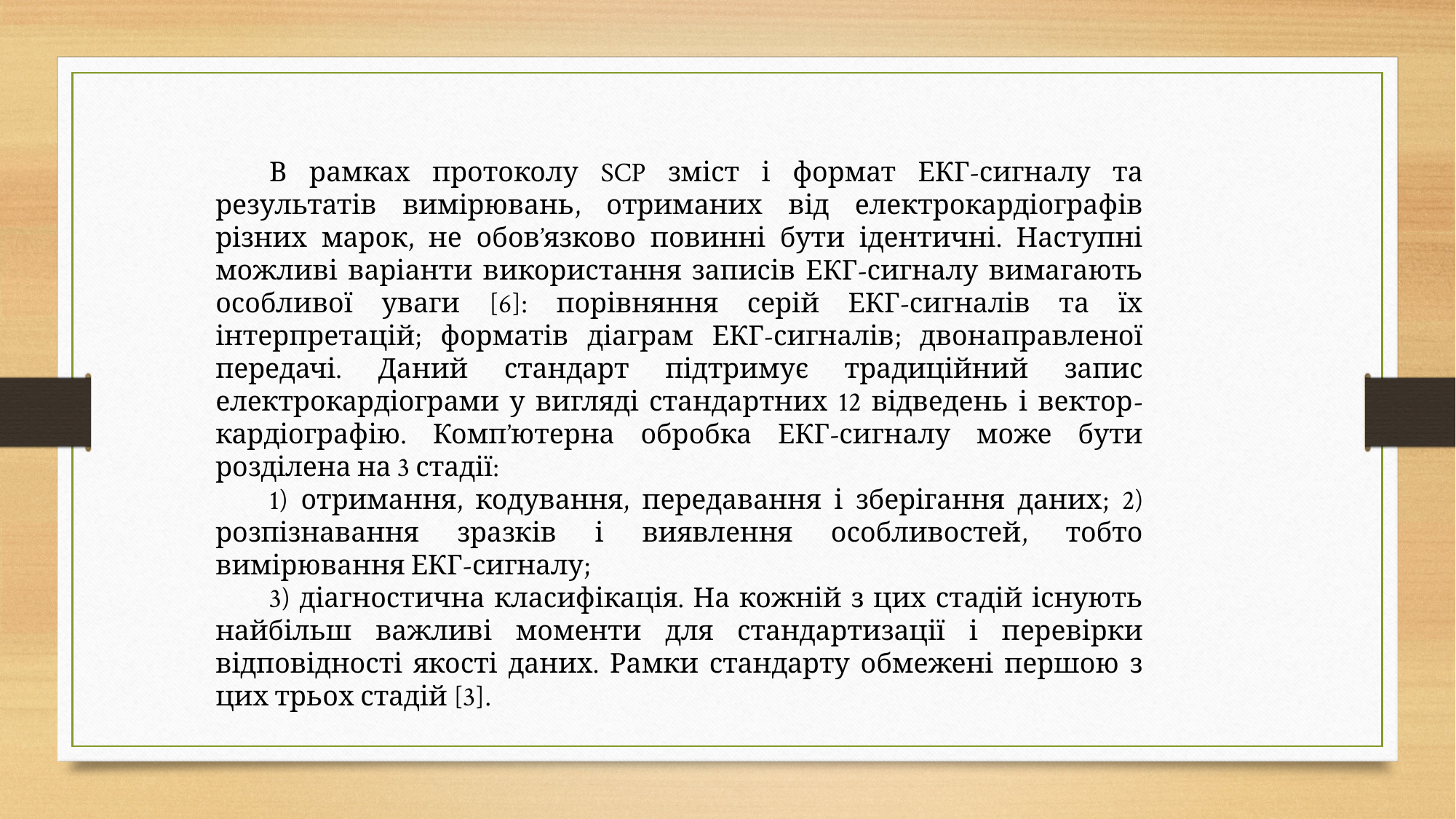

В рамках протоколу SCP зміст і формат ЕКГ-сигналу та результатів вимірювань, отриманих від електрокардіографів різних марок, не обов’язково повинні бути ідентичні. Наступні можливі варіанти використання записів ЕКГ-сигналу вимагають особливої уваги [6]: порівняння серій ЕКГ-сигналів та їх інтерпретацій; форматів діаграм ЕКГ-сигналів; двонаправленої передачі. Даний стандарт підтримує традиційний запис електрокардіограми у вигляді стандартних 12 відведень і вектор-кардіографію. Комп’ютерна обробка ЕКГ-сигналу може бути розділена на 3 стадії:
1) отримання, кодування, передавання і зберігання даних; 2) розпізнавання зразків і виявлення особливостей, тобто вимірювання ЕКГ-сигналу;
3) діагностична класифікація. На кожній з цих стадій існують найбільш важливі моменти для стандартизації і перевірки відповідності якості даних. Рамки стандарту обмежені першою з цих трьох стадій [3].